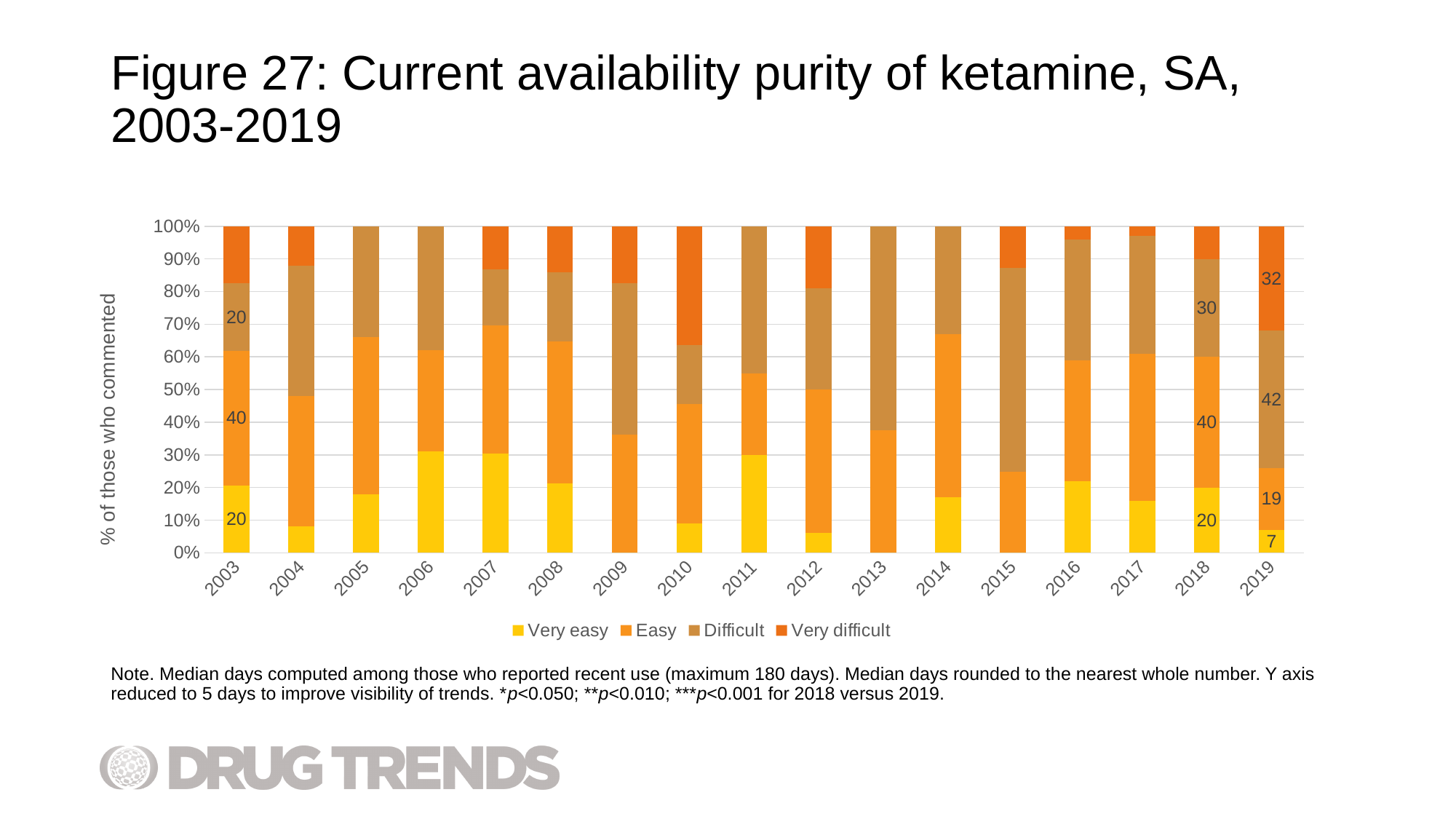

# Figure 27: Current availability purity of ketamine, SA, 2003-2019

### Chart

| Category | Very easy | Easy | Difficult | Very difficult |
|---|---|---|---|---|
| 2003 | 20.0 | 40.0 | 20.0 | 17.0 |
| 2004 | 8.0 | 40.0 | 40.0 | 12.0 |
| 2005 | 18.0 | 48.0 | 34.0 | 0.0 |
| 2006 | 31.0 | 31.0 | 38.0 | 0.0 |
| 2007 | 30.0 | 39.0 | 17.0 | 13.0 |
| 2008 | 21.0 | 43.0 | 21.0 | 14.0 |
| 2009 | 0.0 | 29.0 | 37.0 | 14.0 |
| 2010 | 9.0 | 36.0 | 18.0 | 36.0 |
| 2011 | 30.0 | 25.0 | 45.0 | 0.0 |
| 2012 | 6.0 | 44.0 | 31.0 | 19.0 |
| 2013 | 0.0 | 38.0 | 63.0 | 0.0 |
| 2014 | 17.0 | 50.0 | 33.0 | 0.0 |
| 2015 | 0.0 | 25.0 | 63.0 | 13.0 |
| 2016 | 22.0 | 37.0 | 37.0 | 4.0 |
| 2017 | 16.0 | 45.0 | 36.0 | 3.0 |
| 2018 | 20.0 | 40.0 | 30.0 | 10.0 |
| 2019 | 7.0 | 19.0 | 42.0 | 32.0 |
Note. Median days computed among those who reported recent use (maximum 180 days). Median days rounded to the nearest whole number. Y axis reduced to 5 days to improve visibility of trends. *p<0.050; **p<0.010; ***p<0.001 for 2018 versus 2019.